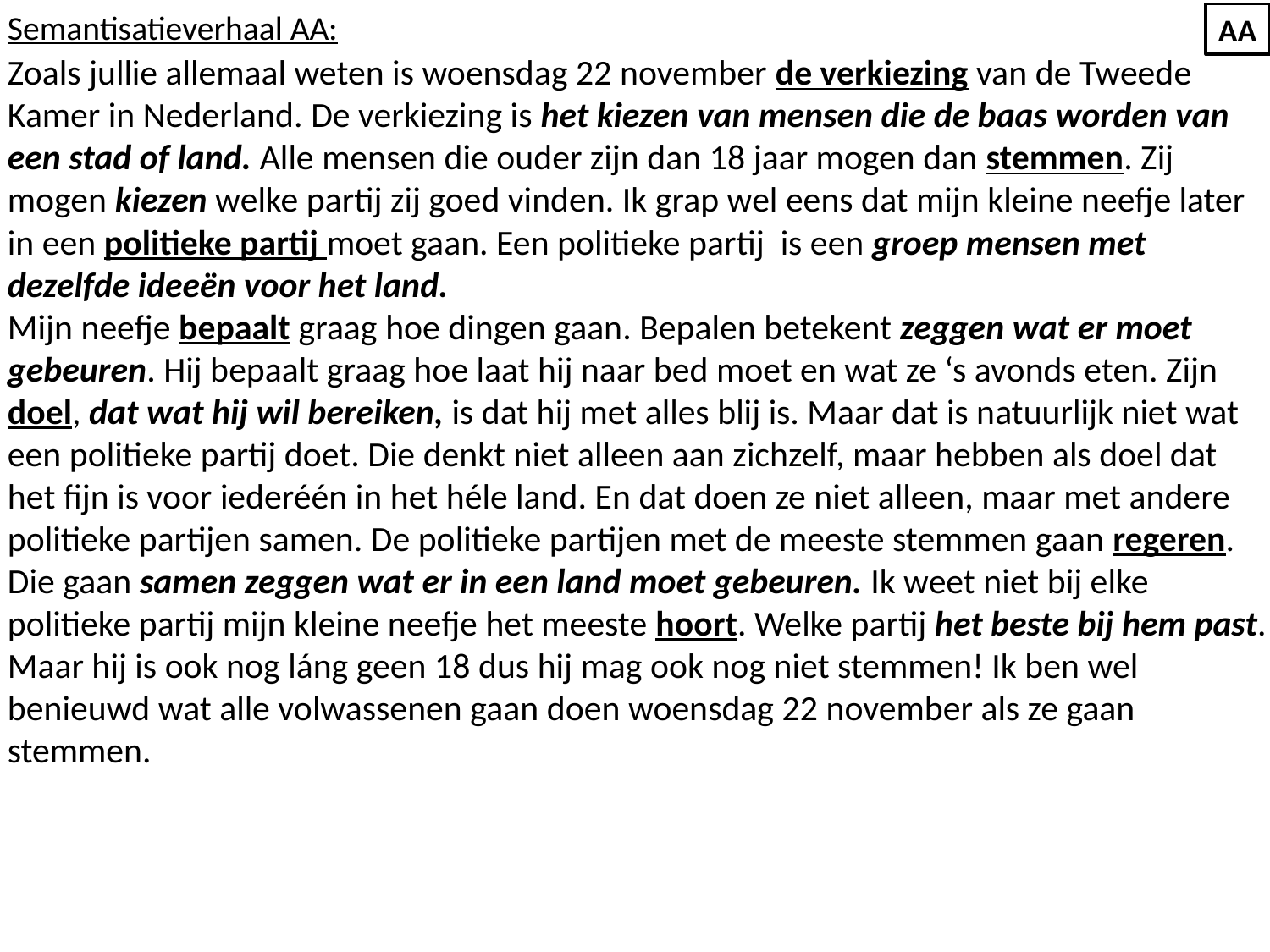

Semantisatieverhaal AA:
Zoals jullie allemaal weten is woensdag 22 november de verkiezing van de Tweede Kamer in Nederland. De verkiezing is het kiezen van mensen die de baas worden van een stad of land. Alle mensen die ouder zijn dan 18 jaar mogen dan stemmen. Zij mogen kiezen welke partij zij goed vinden. Ik grap wel eens dat mijn kleine neefje later in een politieke partij moet gaan. Een politieke partij  is een groep mensen met dezelfde ideeën voor het land.
Mijn neefje bepaalt graag hoe dingen gaan. Bepalen betekent zeggen wat er moet gebeuren. Hij bepaalt graag hoe laat hij naar bed moet en wat ze ‘s avonds eten. Zijn doel, dat wat hij wil bereiken, is dat hij met alles blij is. Maar dat is natuurlijk niet wat een politieke partij doet. Die denkt niet alleen aan zichzelf, maar hebben als doel dat het fijn is voor iederéén in het héle land. En dat doen ze niet alleen, maar met andere politieke partijen samen. De politieke partijen met de meeste stemmen gaan regeren. Die gaan samen zeggen wat er in een land moet gebeuren. Ik weet niet bij elke politieke partij mijn kleine neefje het meeste hoort. Welke partij het beste bij hem past. Maar hij is ook nog láng geen 18 dus hij mag ook nog niet stemmen! Ik ben wel benieuwd wat alle volwassenen gaan doen woensdag 22 november als ze gaan stemmen.
AA